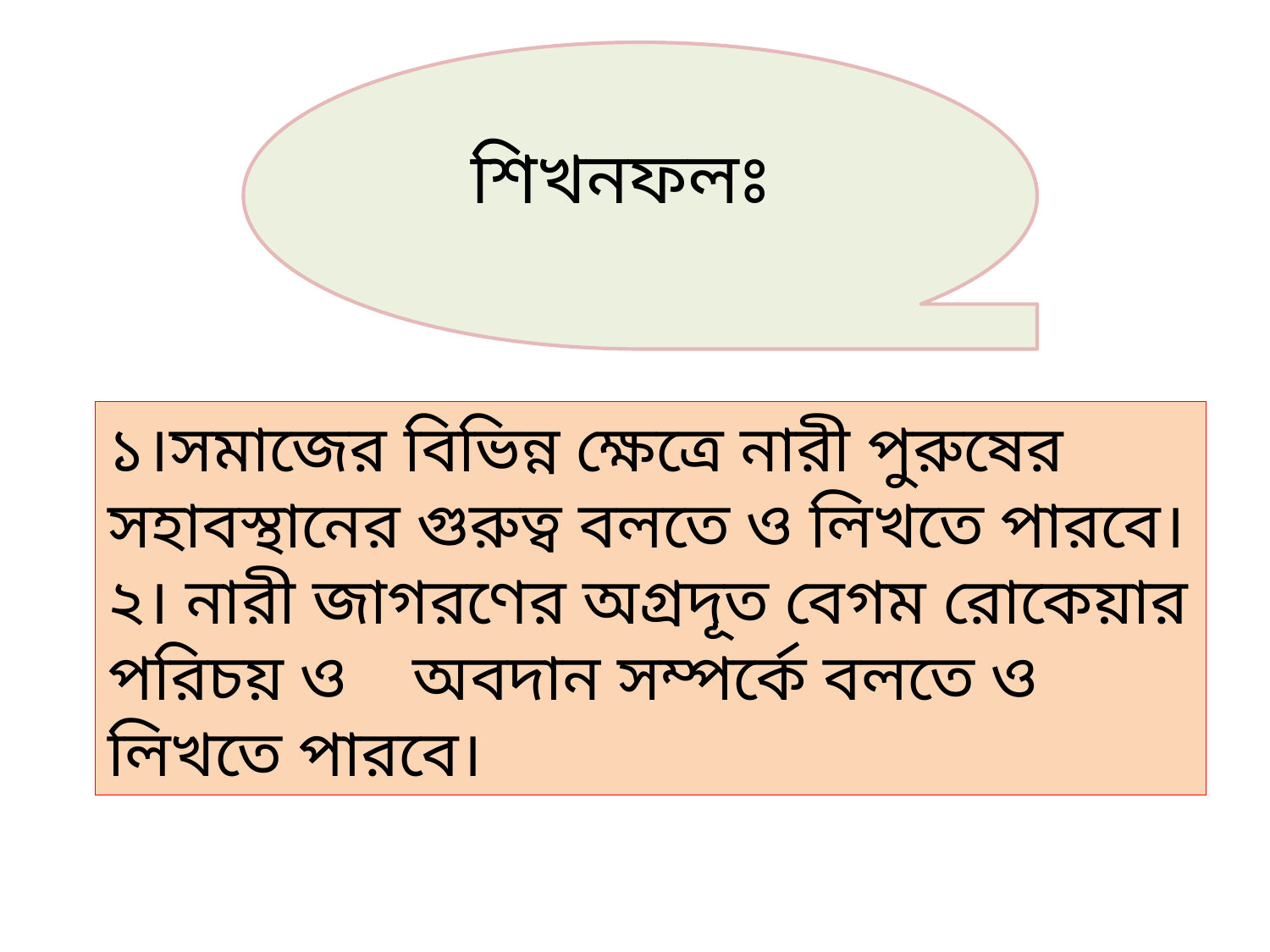

শিখনফলঃ
১।সমাজের বিভিন্ন ক্ষেত্রে নারী পুরুষের সহাবস্থানের গুরুত্ব বলতে ও লিখতে পারবে।
২। নারী জাগরণের অগ্রদূত বেগম রোকেয়ার পরিচয় ও    অবদান সম্পর্কে বলতে ও লিখতে পারবে।